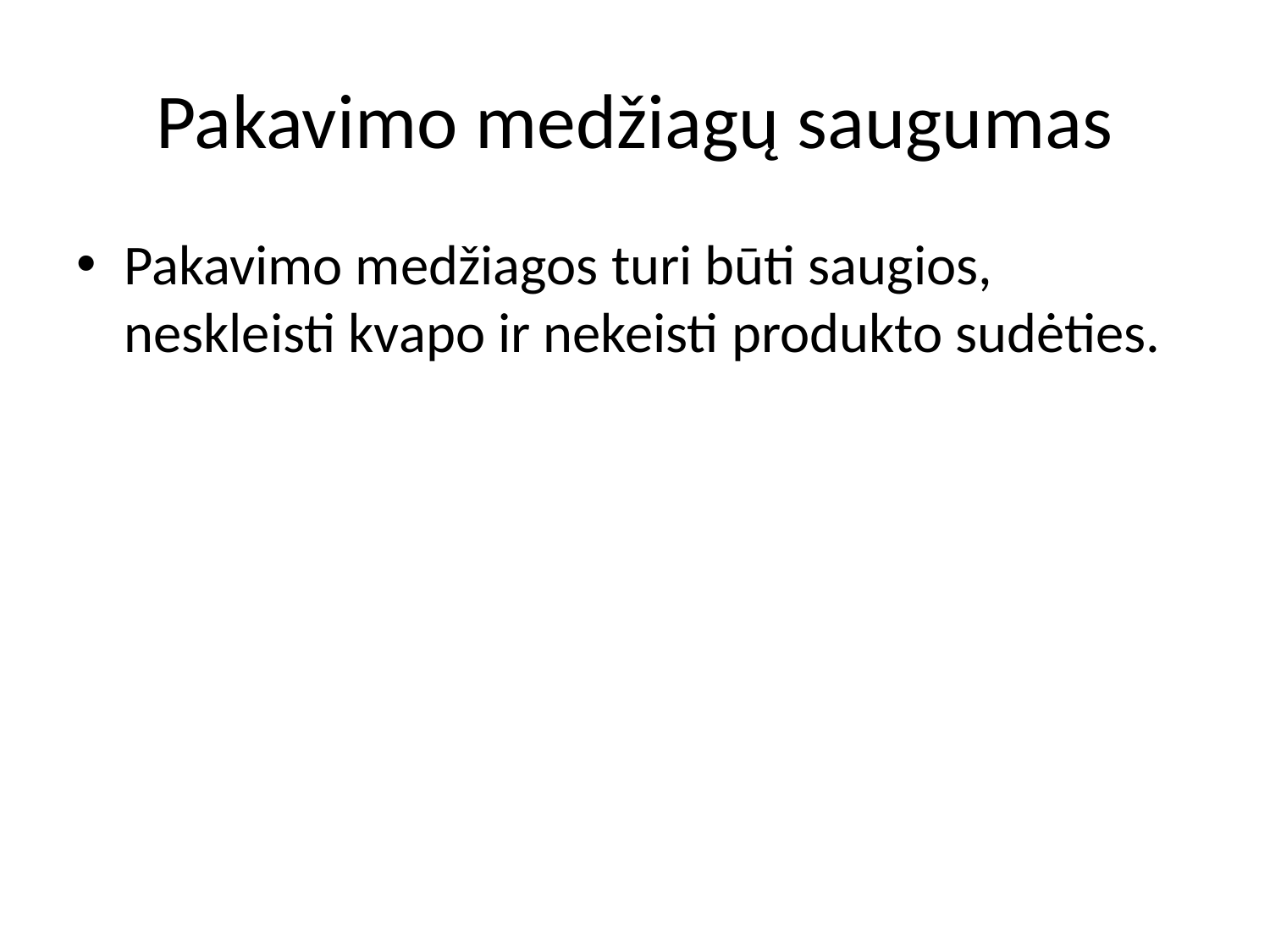

# Pakavimo medžiagų saugumas
Pakavimo medžiagos turi būti saugios, neskleisti kvapo ir nekeisti produkto sudėties.